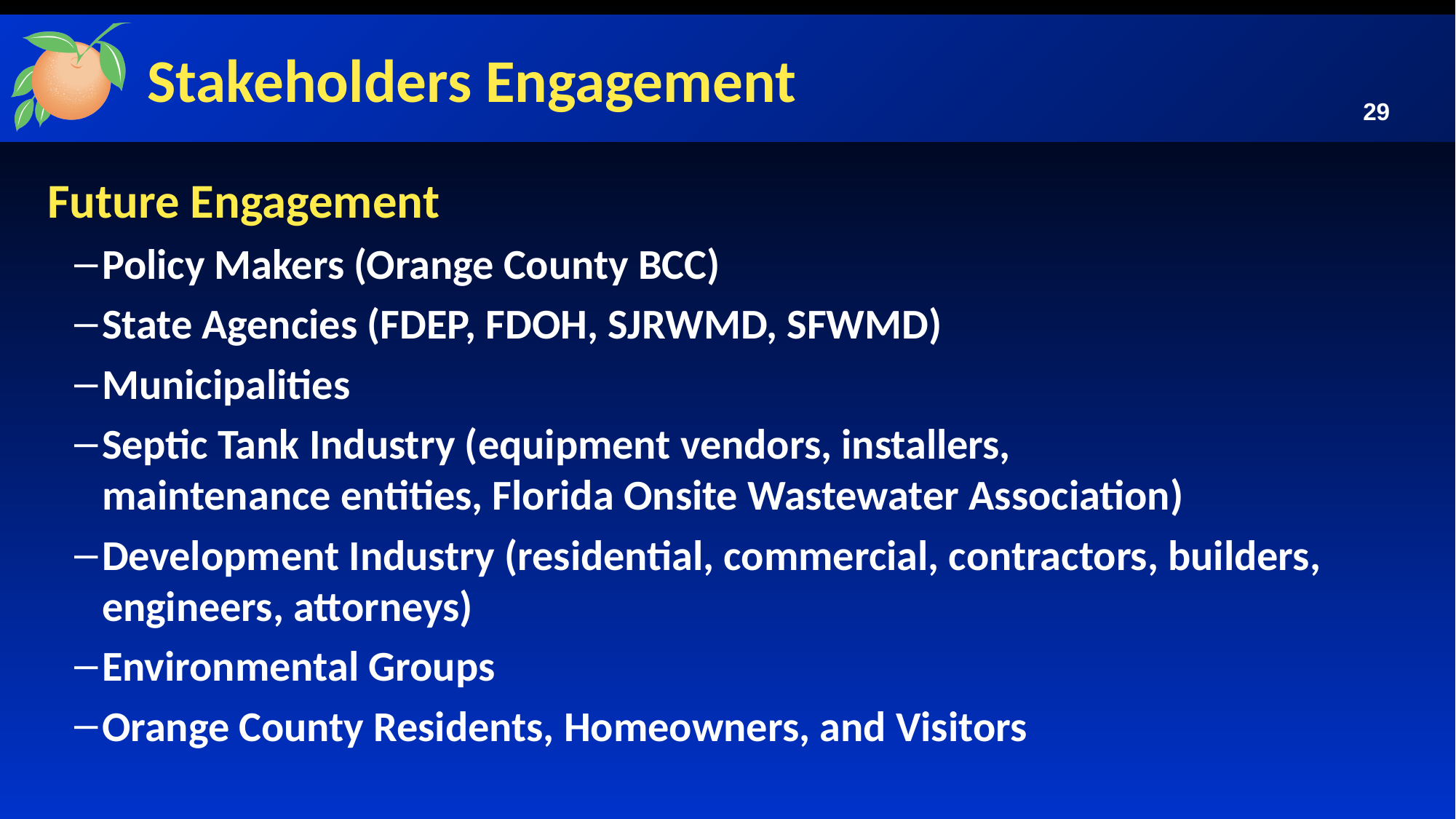

# Stakeholders Engagement
Future Engagement
Policy Makers (Orange County BCC)
State Agencies (FDEP, FDOH, SJRWMD, SFWMD)
Municipalities
Septic Tank Industry (equipment vendors, installers,
maintenance entities, Florida Onsite Wastewater Association)
Development Industry (residential, commercial, contractors, builders, engineers, attorneys)
Environmental Groups
Orange County Residents, Homeowners, and Visitors